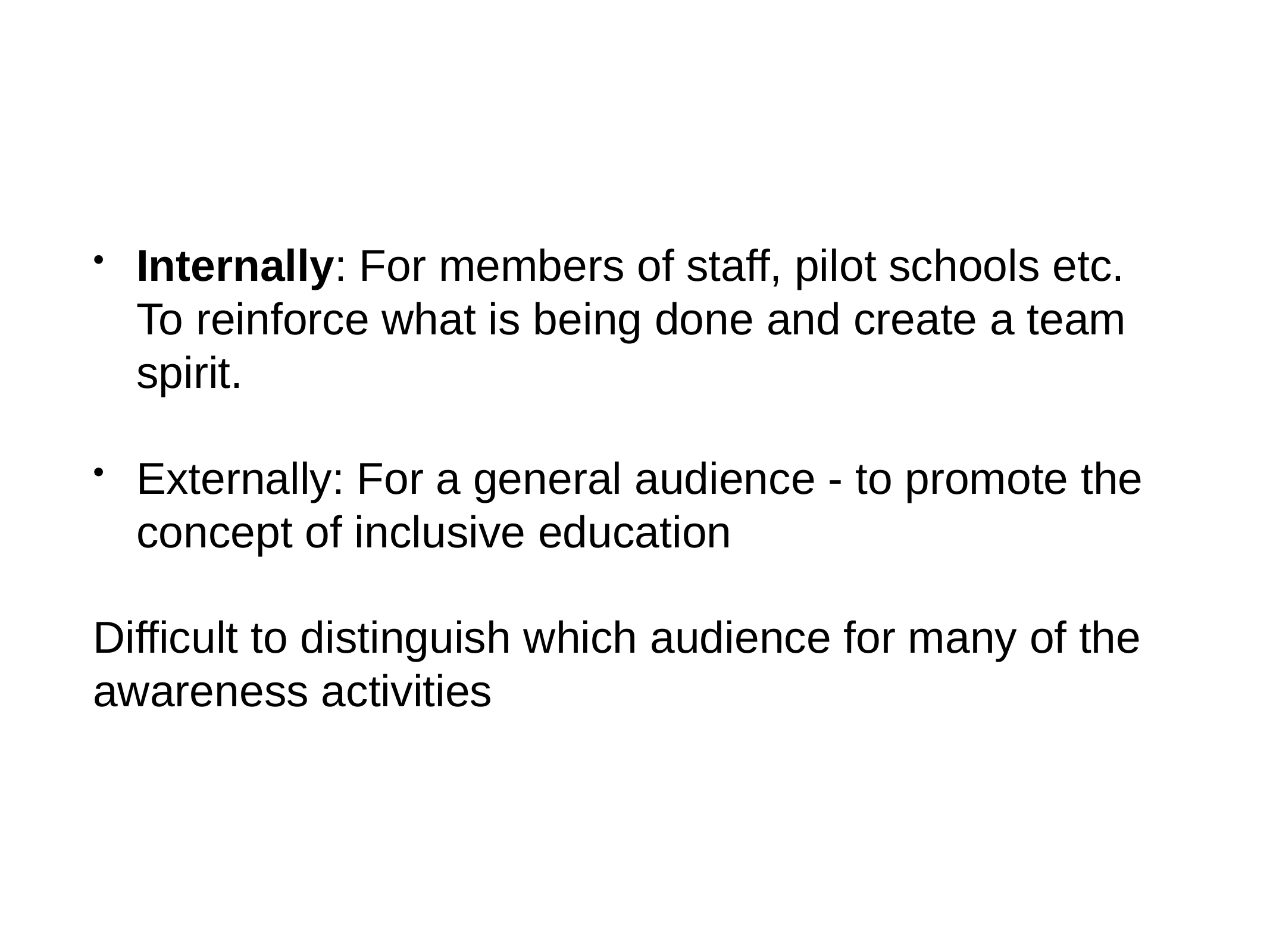

Internally: For members of staff, pilot schools etc. To reinforce what is being done and create a team spirit.
Externally: For a general audience - to promote the concept of inclusive education
Difficult to distinguish which audience for many of the awareness activities